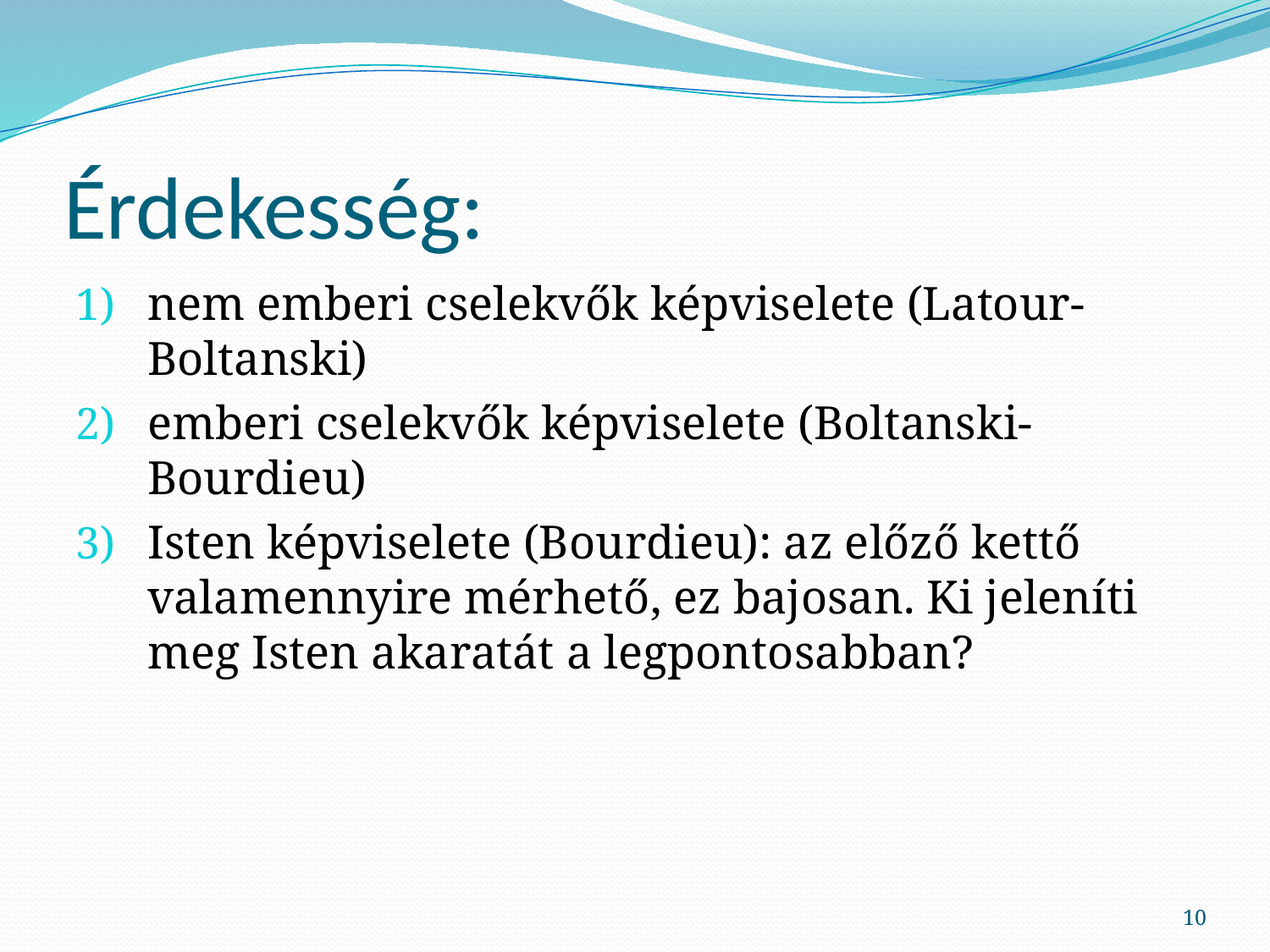

# Érdekesség:
nem emberi cselekvők képviselete (Latour-Boltanski)
emberi cselekvők képviselete (Boltanski-Bourdieu)
Isten képviselete (Bourdieu): az előző kettő valamennyire mérhető, ez bajosan. Ki jeleníti meg Isten akaratát a legpontosabban?
10